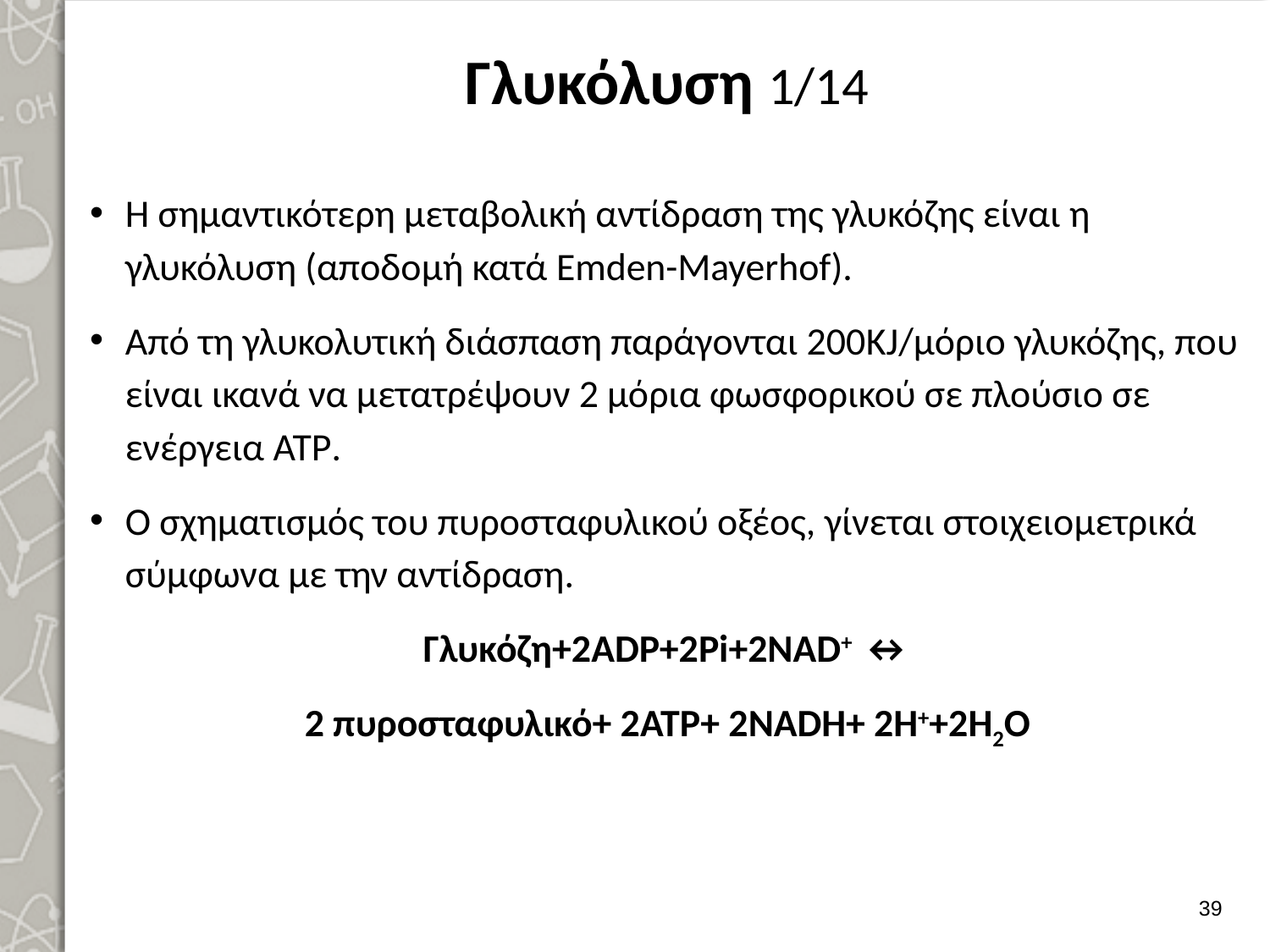

# Γλυκόλυση 1/14
Η σημαντικότερη μεταβολική αντίδραση της γλυκόζης είναι η γλυκόλυση (αποδομή κατά Emden-Mayerhof).
Από τη γλυκολυτική διάσπαση παράγονται 200KJ/μόριο γλυκόζης, που είναι ικανά να μετατρέψουν 2 μόρια φωσφορικού σε πλούσιο σε ενέργεια ATP.
Ο σχηματισμός του πυροσταφυλικού οξέος, γίνεται στοιχειομετρικά σύμφωνα με την αντίδραση.
Γλυκόζη+2ADP+2Pi+2NAD+ ↔
2 πυροσταφυλικό+ 2ATP+ 2NADH+ 2H++2H2O
39